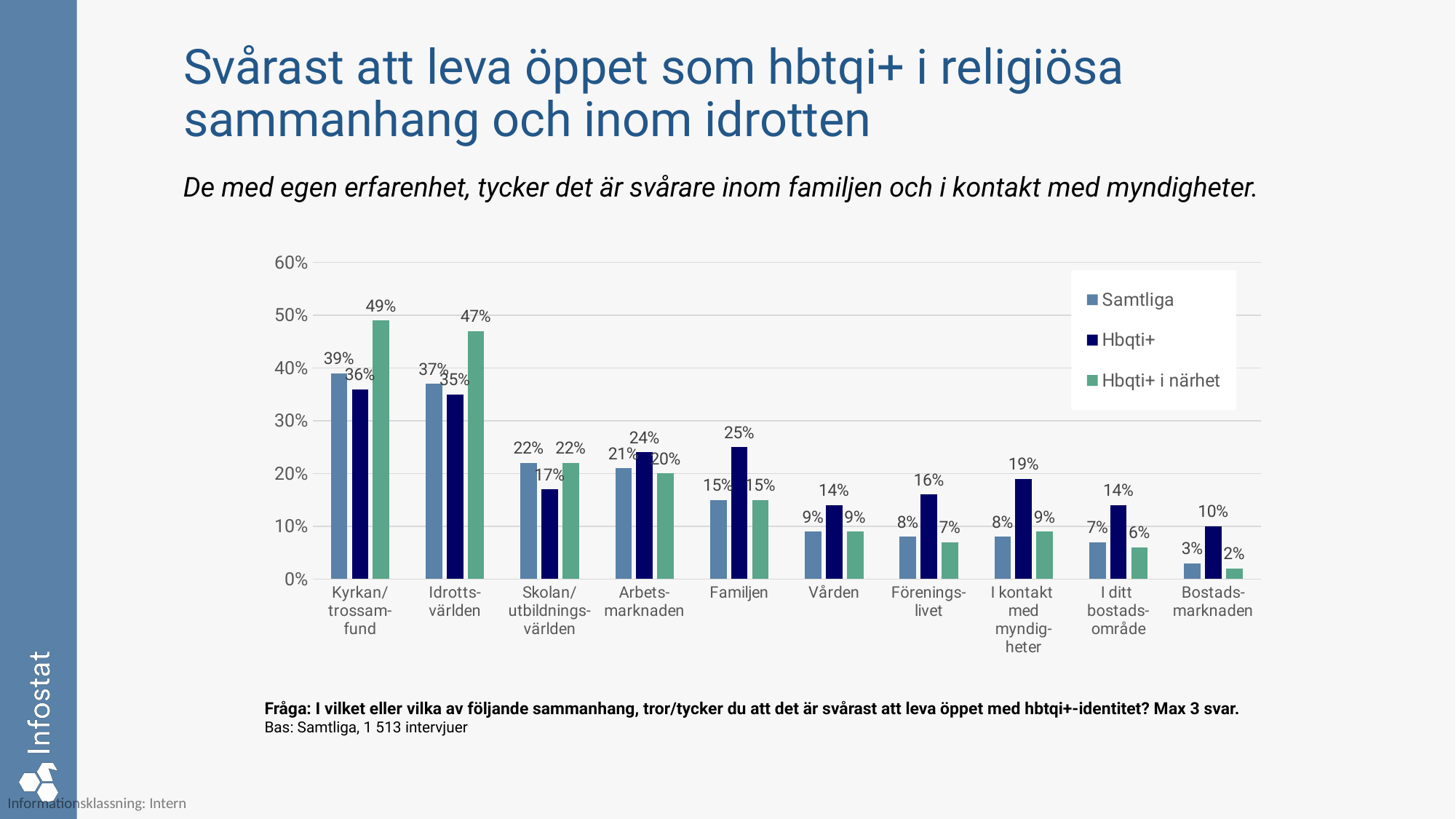

Svårast att leva öppet som hbtqi+ i religiösa sammanhang och inom idrotten
De med egen erfarenhet, tycker det är svårare inom familjen och i kontakt med myndigheter.

### Chart

| Category | Samtliga | Hbqti+ | Hbqti+ i närhet |
|---|---|---|---|
| Kyrkan/
trossam-
fund | 0.39 | 0.36 | 0.49 |
| Idrotts-
världen | 0.37 | 0.35 | 0.47 |
| Skolan/
utbildnings-
världen | 0.22 | 0.17 | 0.22 |
| Arbets-
marknaden | 0.21 | 0.24 | 0.2 |
| Familjen | 0.15 | 0.25 | 0.15 |
| Vården | 0.09 | 0.14 | 0.09 |
| Förenings-
livet | 0.08 | 0.16 | 0.07 |
| I kontakt
med myndig-
heter | 0.08 | 0.19 | 0.09 |
| I ditt
bostads-
område | 0.07 | 0.14 | 0.06 |
| Bostads-
marknaden | 0.03 | 0.1 | 0.02 |
Fråga: I vilket eller vilka av följande sammanhang, tror/tycker du att det är svårast att leva öppet med hbtqi+-identitet? Max 3 svar.
Bas: Samtliga, 1 513 intervjuer